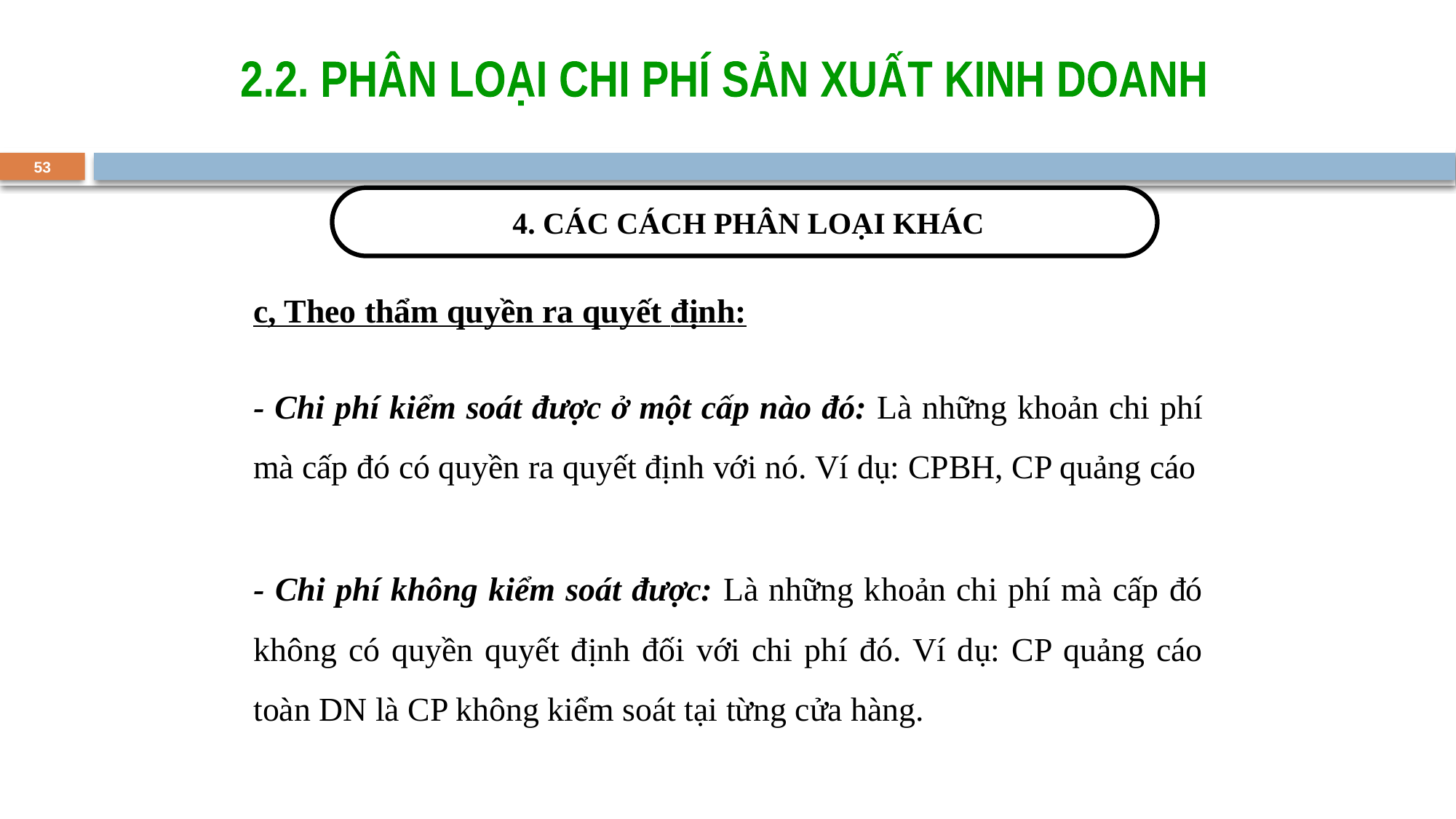

2.2. PHÂN LOẠI CHI PHÍ SẢN XUẤT KINH DOANH
53
 4. CÁC CÁCH PHÂN LOẠI KHÁC
c, Theo thẩm quyền ra quyết định:
- Chi phí kiểm soát được ở một cấp nào đó: Là những khoản chi phí mà cấp đó có quyền ra quyết định với nó. Ví dụ: CPBH, CP quảng cáo
- Chi phí không kiểm soát được: Là những khoản chi phí mà cấp đó không có quyền quyết định đối với chi phí đó. Ví dụ: CP quảng cáo toàn DN là CP không kiểm soát tại từng cửa hàng.